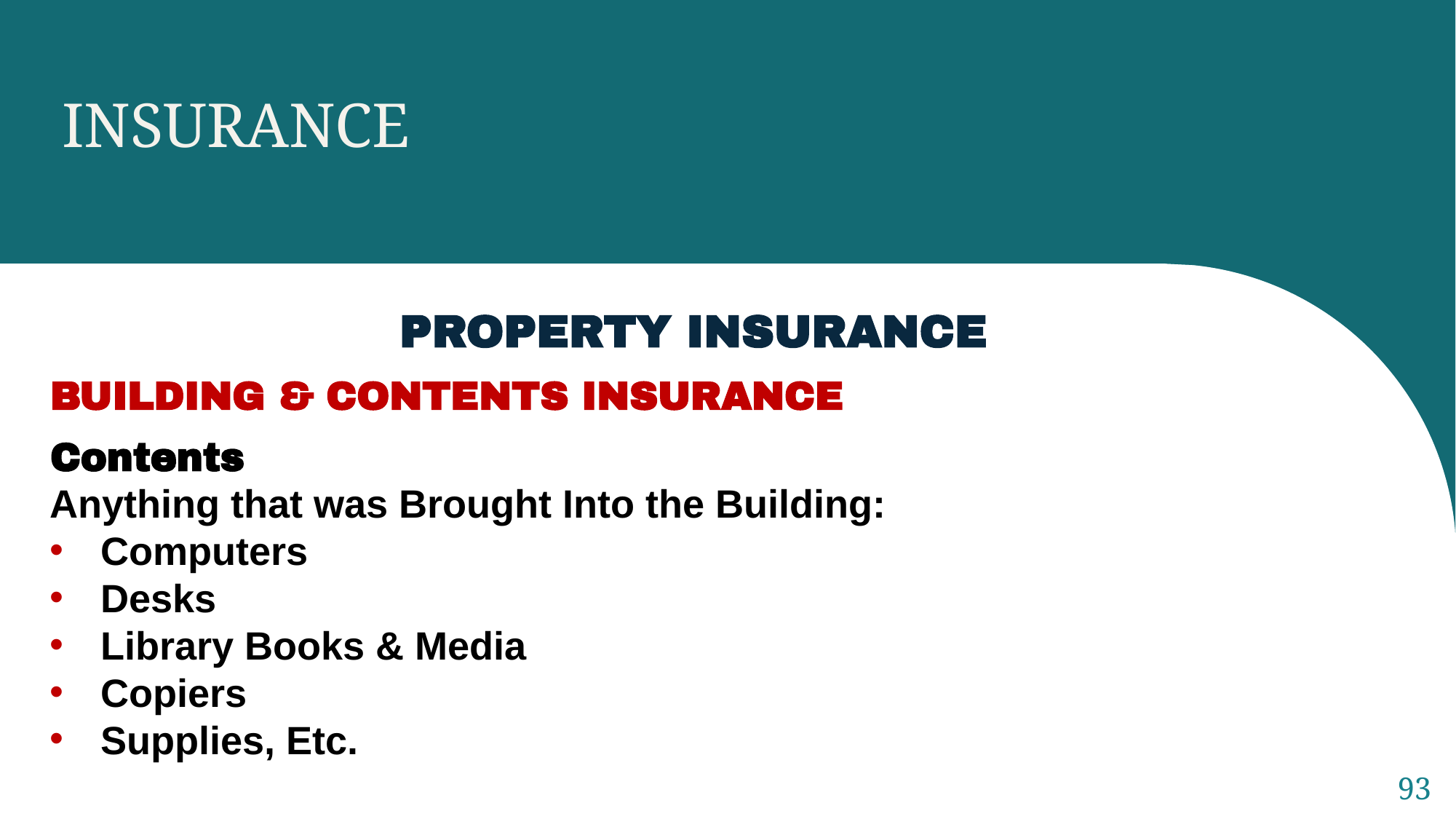

INSURANCE
PROPERTY INSURANCE
BUILDING & CONTENTS INSURANCE
Contents
Anything that was Brought Into the Building:
Computers
Desks
Library Books & Media
Copiers
Supplies, Etc.

93
Sample Footer Text